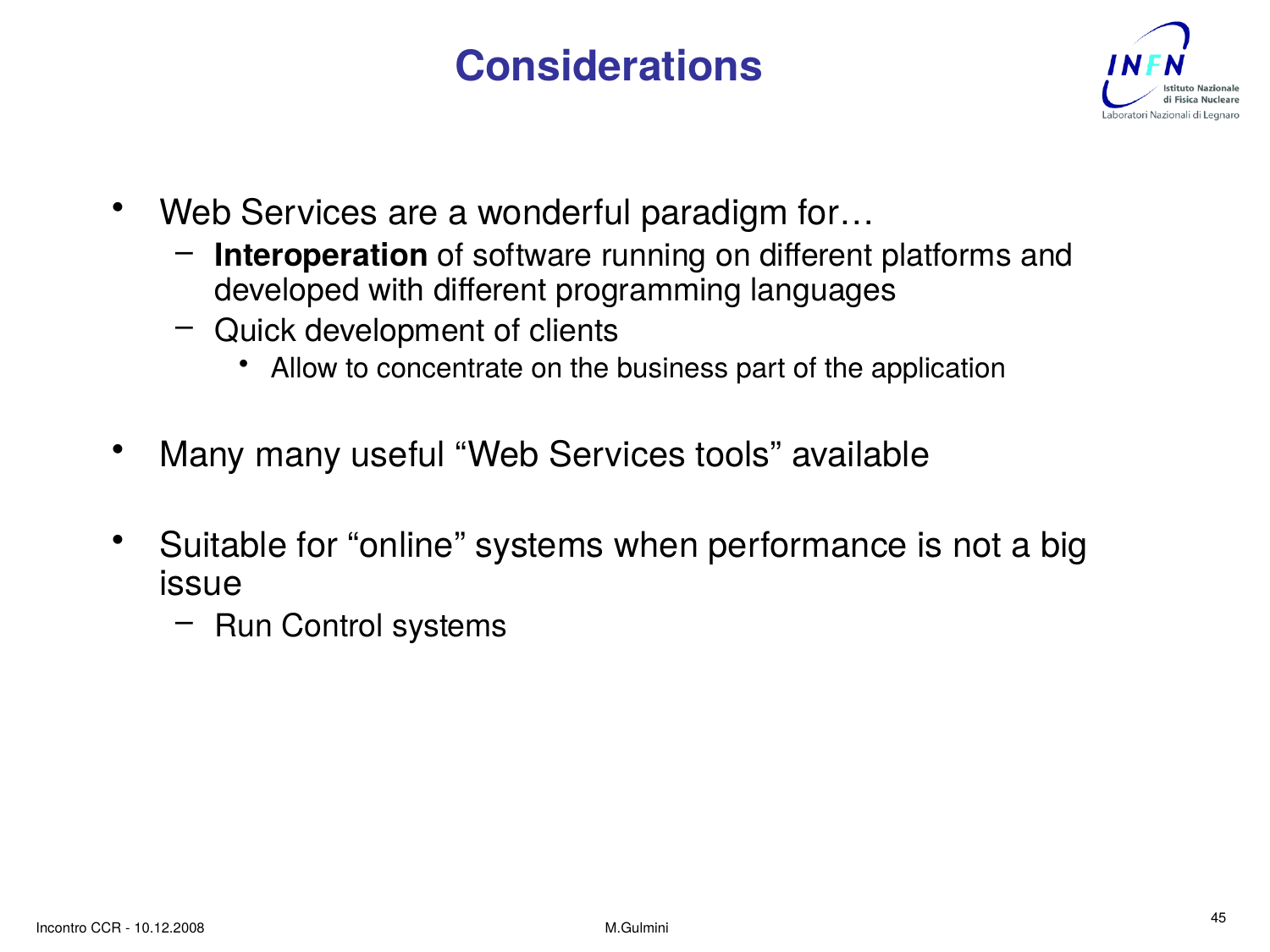

# Considerations

Web Services are a wonderful paradigm for…
Interoperation of software running on different platforms and developed with different programming languages
Quick development of clients
Allow to concentrate on the business part of the application

Many many useful “Web Services tools” available

Suitable for “online” systems when performance is not a big issue
Run Control systems

45
Incontro CCR - 10.12.2008
M.Gulmini